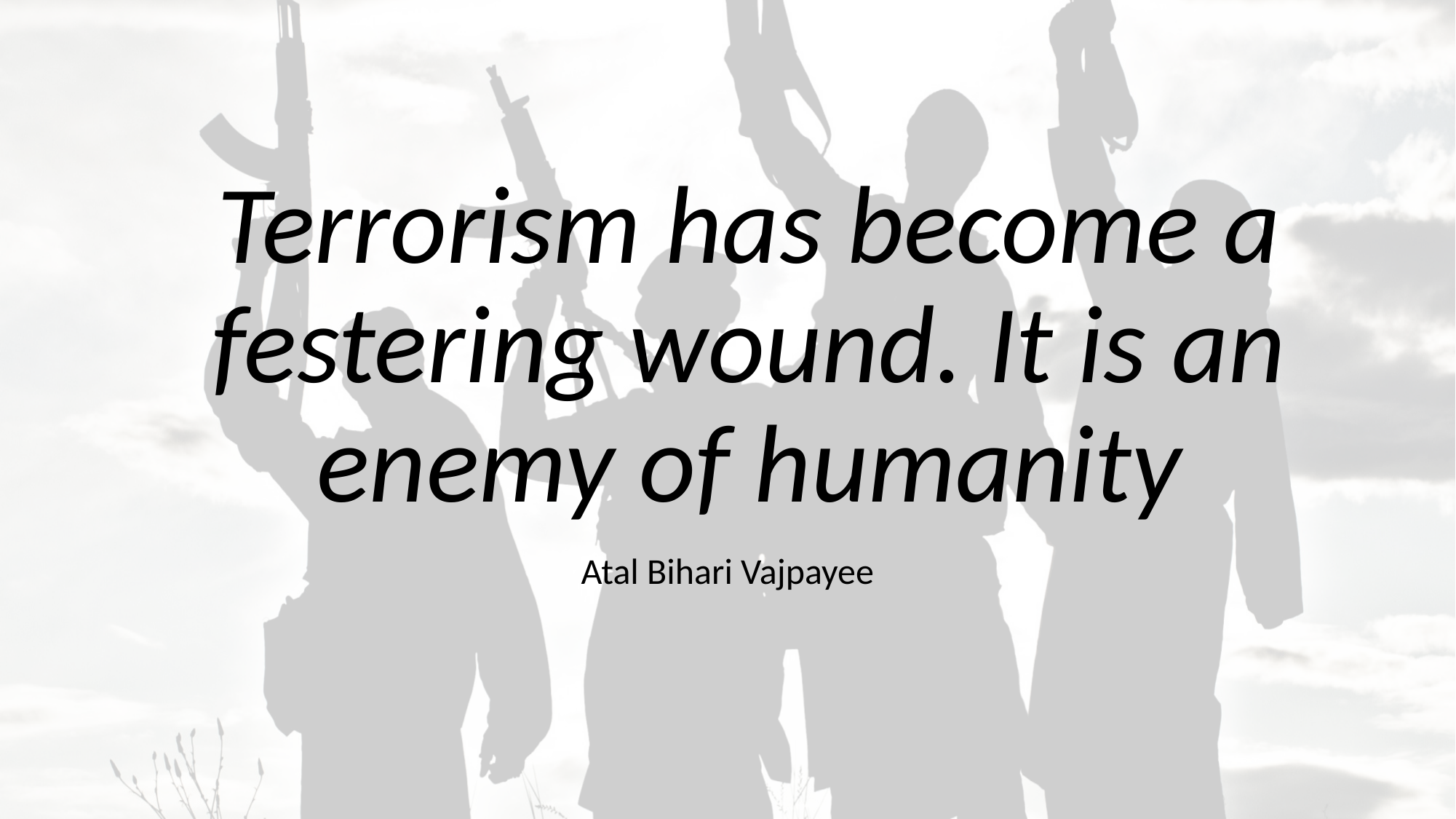

# Terrorism has become a festering wound. It is an enemy of humanity
Atal Bihari Vajpayee